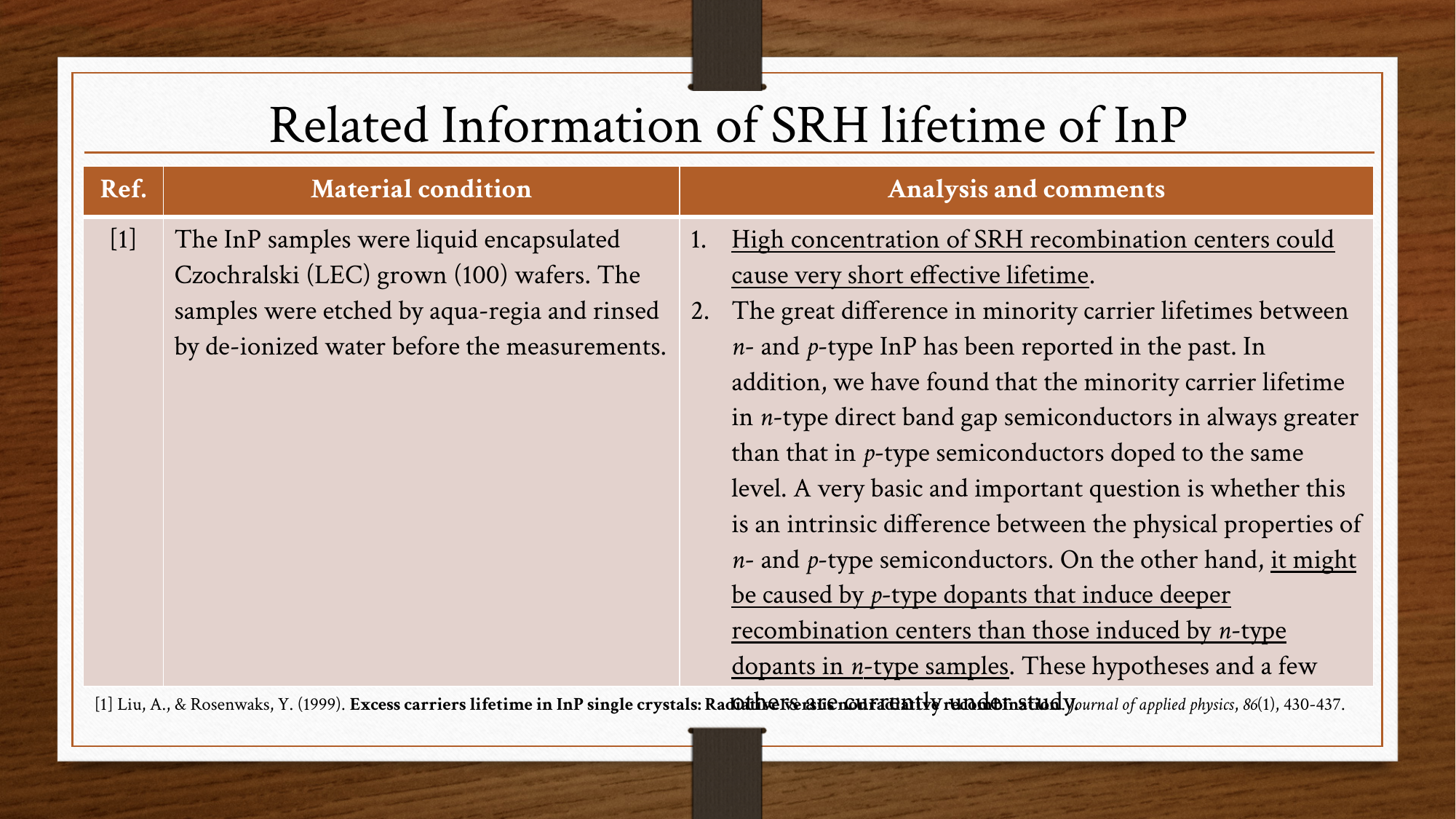

Related Information of SRH lifetime of InP
| Ref. | Material condition | Analysis and comments |
| --- | --- | --- |
| [1] | The InP samples were liquid encapsulated Czochralski (LEC) grown (100) wafers. The samples were etched by aqua-regia and rinsed by de-ionized water before the measurements. | High concentration of SRH recombination centers could cause very short effective lifetime. The great difference in minority carrier lifetimes between n- and p-type InP has been reported in the past. In addition, we have found that the minority carrier lifetime in n-type direct band gap semiconductors in always greater than that in p-type semiconductors doped to the same level. A very basic and important question is whether this is an intrinsic difference between the physical properties of n- and p-type semiconductors. On the other hand, it might be caused by p-type dopants that induce deeper recombination centers than those induced by n-type dopants in n-type samples. These hypotheses and a few others are currently under study. |
[1] Liu, A., & Rosenwaks, Y. (1999). Excess carriers lifetime in InP single crystals: Radiative versus nonradiative recombination. Journal of applied physics, 86(1), 430-437.